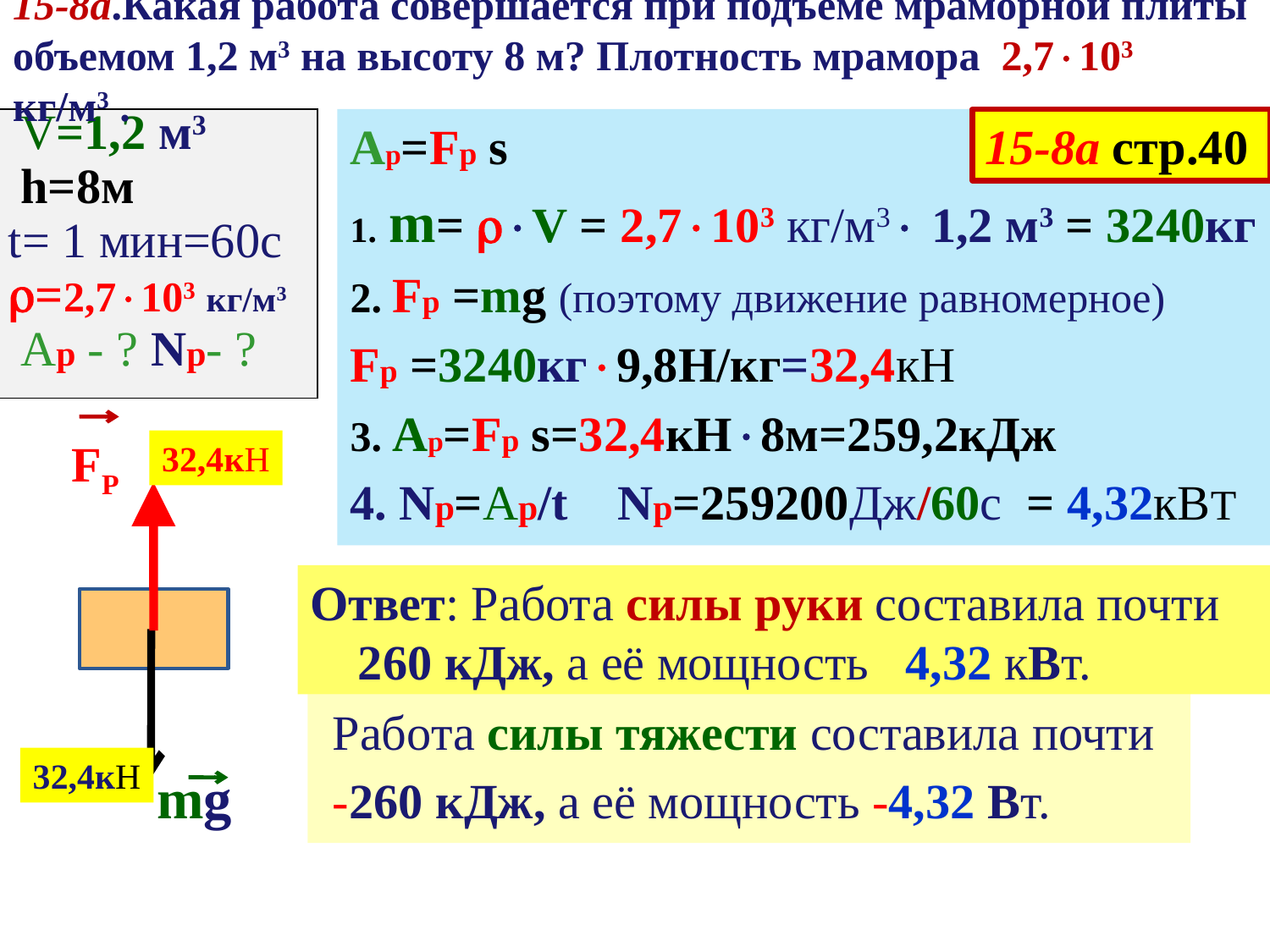

15-8а.Какая работа совершается при подъеме мраморной плиты объемом 1,2 м3 на высоту 8 м? Плотность мрамора  2,7⋅103 кг/м3 .
 V=1,2 м3
 h=8м
t= 1 мин=60с
ρ=2,7⋅103 кг/м3
 Ар - ? Nр- ?
Ар=Fр s
1. m= ρ⋅V = 2,7⋅103 кг/м3⋅ 1,2 м3 = 3240кг
2. Fр =mg (поэтому движение равномерное)
Fр =3240кг⋅9,8Н/кг=32,4кН
3. Ар=Fр s=32,4кН⋅8м=259,2кДж
4. Nр=Aр/t    Nр=259200Дж/60c  = 4,32кВТ

15-8а стр.40
Fр
32,4кН
Ответ: Работа силы руки составила почти 260 кДж, а её мощность   4,32 кВт.

 Работа силы тяжести составила почти
 -260 кДж, а её мощность -4,32 Вт.
32,4кН
mg